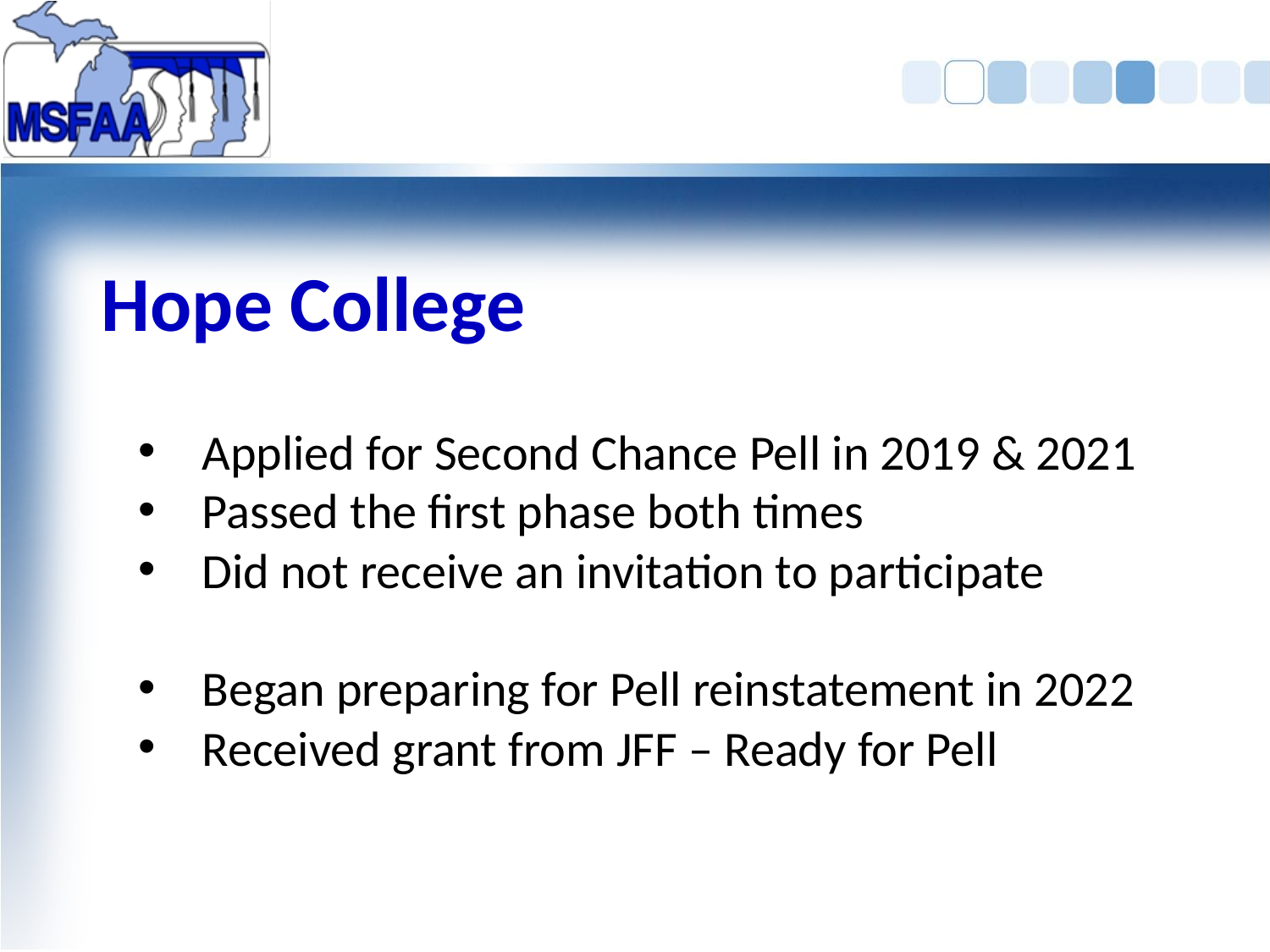

# Hope College
Applied for Second Chance Pell in 2019 & 2021
Passed the first phase both times
Did not receive an invitation to participate

Began preparing for Pell reinstatement in 2022
Received grant from JFF – Ready for Pell